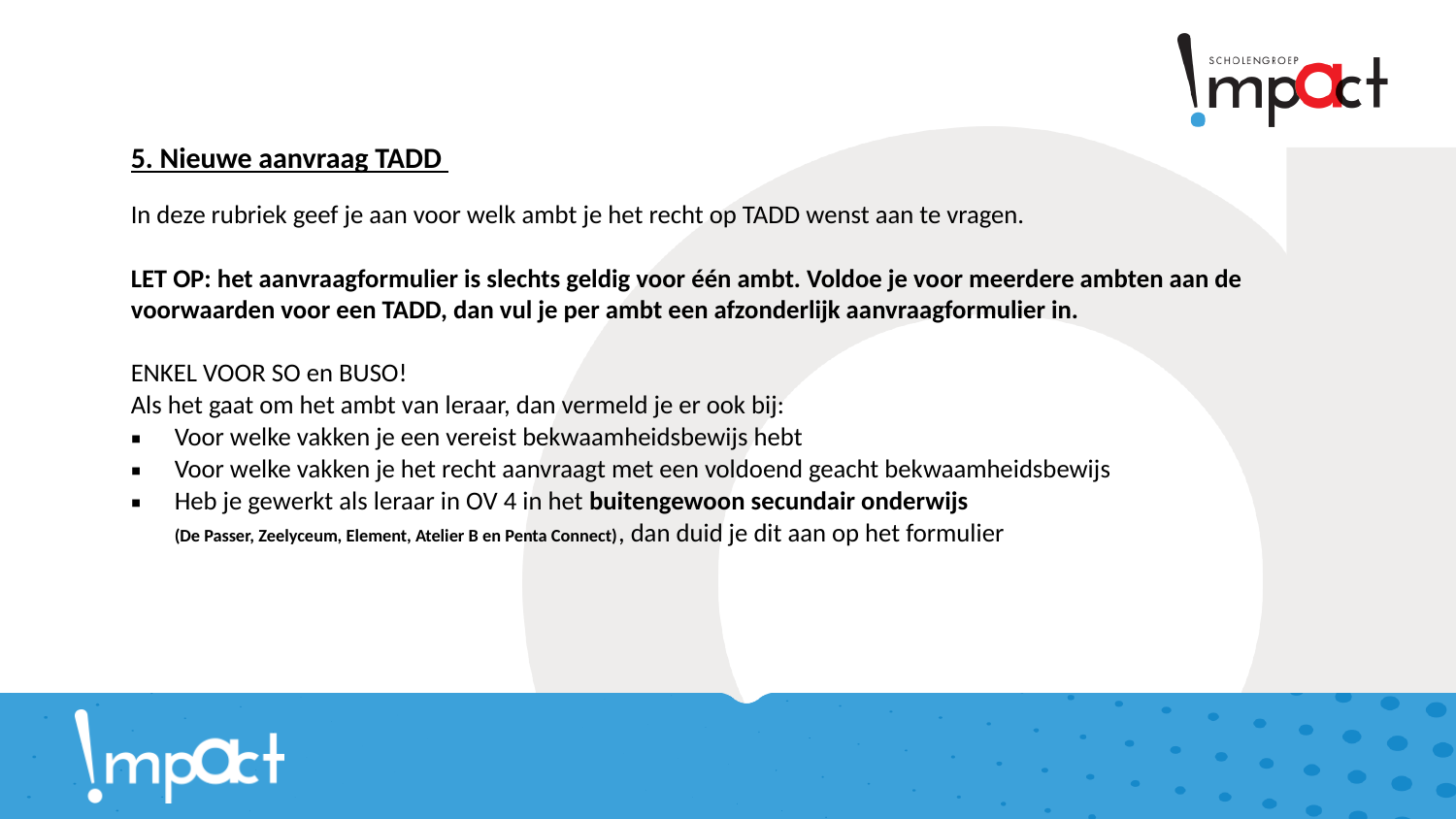

5. Nieuwe aanvraag TADD

In deze rubriek geef je aan voor welk ambt je het recht op TADD wenst aan te vragen.

LET OP: het aanvraagformulier is slechts geldig voor één ambt. Voldoe je voor meerdere ambten aan de voorwaarden voor een TADD, dan vul je per ambt een afzonderlijk aanvraagformulier in.
ENKEL VOOR SO en BUSO!
Als het gaat om het ambt van leraar, dan vermeld je er ook bij:
Voor welke vakken je een vereist bekwaamheidsbewijs hebt
Voor welke vakken je het recht aanvraagt met een voldoend geacht bekwaamheidsbewijs
Heb je gewerkt als leraar in OV 4 in het buitengewoon secundair onderwijs
(De Passer, Zeelyceum, Element, Atelier B en Penta Connect), dan duid je dit aan op het formulier